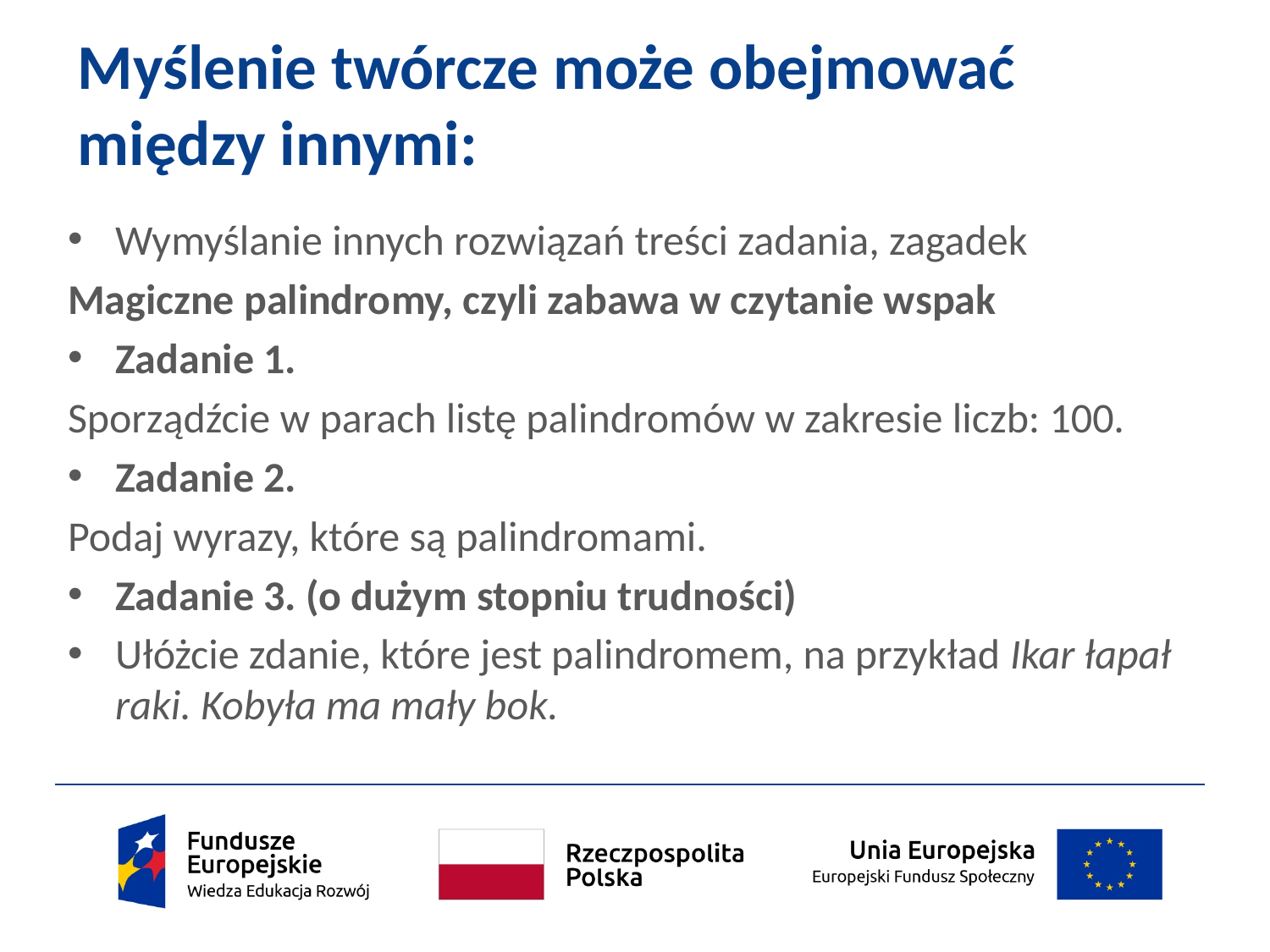

# Myślenie twórcze może obejmować między innymi:
Wymyślanie innych rozwiązań treści zadania, zagadek
Magiczne palindromy, czyli zabawa w czytanie wspak
Zadanie 1.
Sporządźcie w parach listę palindromów w zakresie liczb: 100.
Zadanie 2.
Podaj wyrazy, które są palindromami.
Zadanie 3. (o dużym stopniu trudności)
Ułóżcie zdanie, które jest palindromem, na przykład Ikar łapał raki. Kobyła ma mały bok.